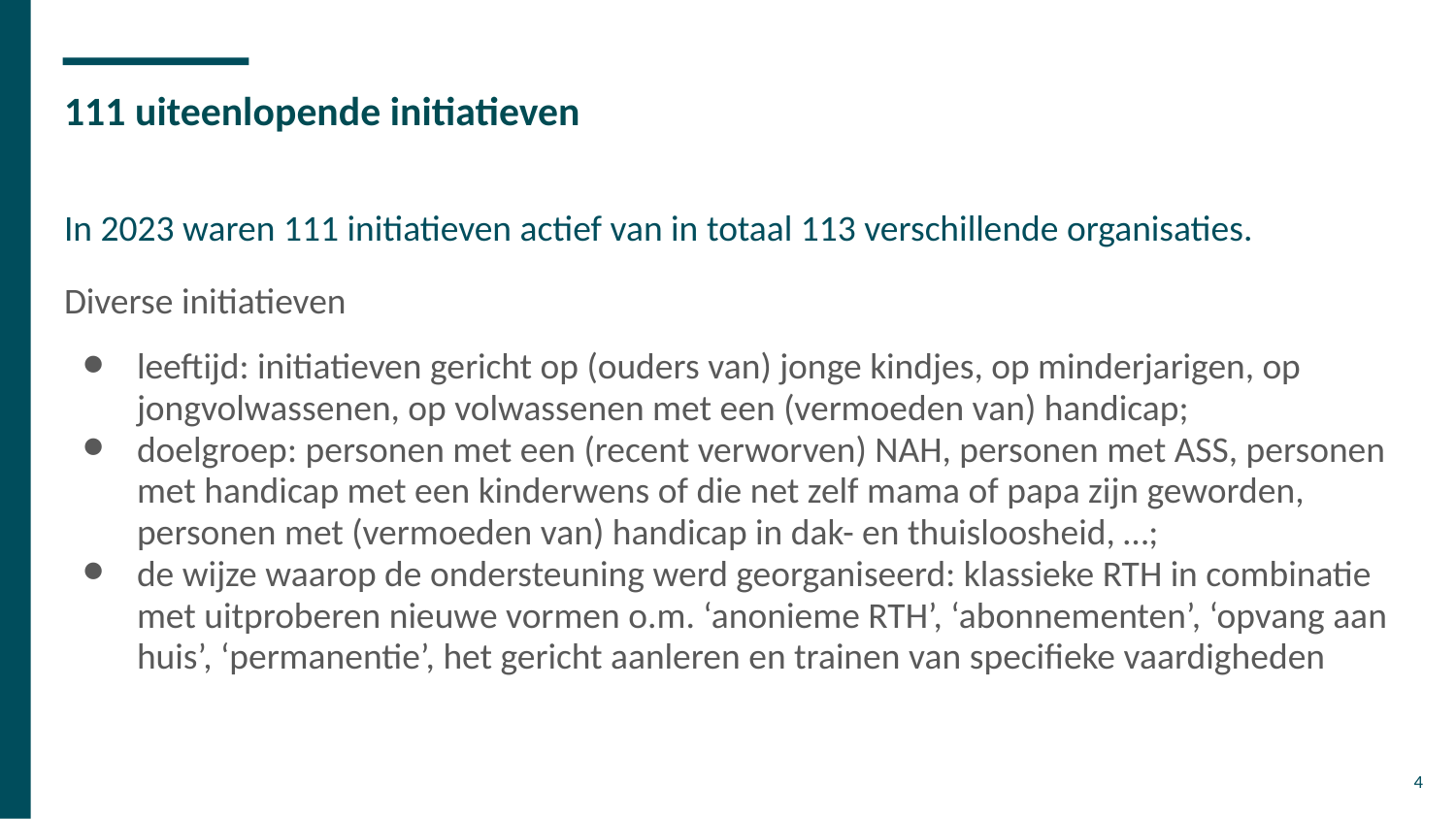

# 111 uiteenlopende initiatieven
In 2023 waren 111 initiatieven actief van in totaal 113 verschillende organisaties.
Diverse initiatieven
leeftijd: initiatieven gericht op (ouders van) jonge kindjes, op minderjarigen, op jongvolwassenen, op volwassenen met een (vermoeden van) handicap;
doelgroep: personen met een (recent verworven) NAH, personen met ASS, personen met handicap met een kinderwens of die net zelf mama of papa zijn geworden, personen met (vermoeden van) handicap in dak- en thuisloosheid, …;
de wijze waarop de ondersteuning werd georganiseerd: klassieke RTH in combinatie met uitproberen nieuwe vormen o.m. ‘anonieme RTH’, ‘abonnementen’, ‘opvang aan huis’, ‘permanentie’, het gericht aanleren en trainen van specifieke vaardigheden

4